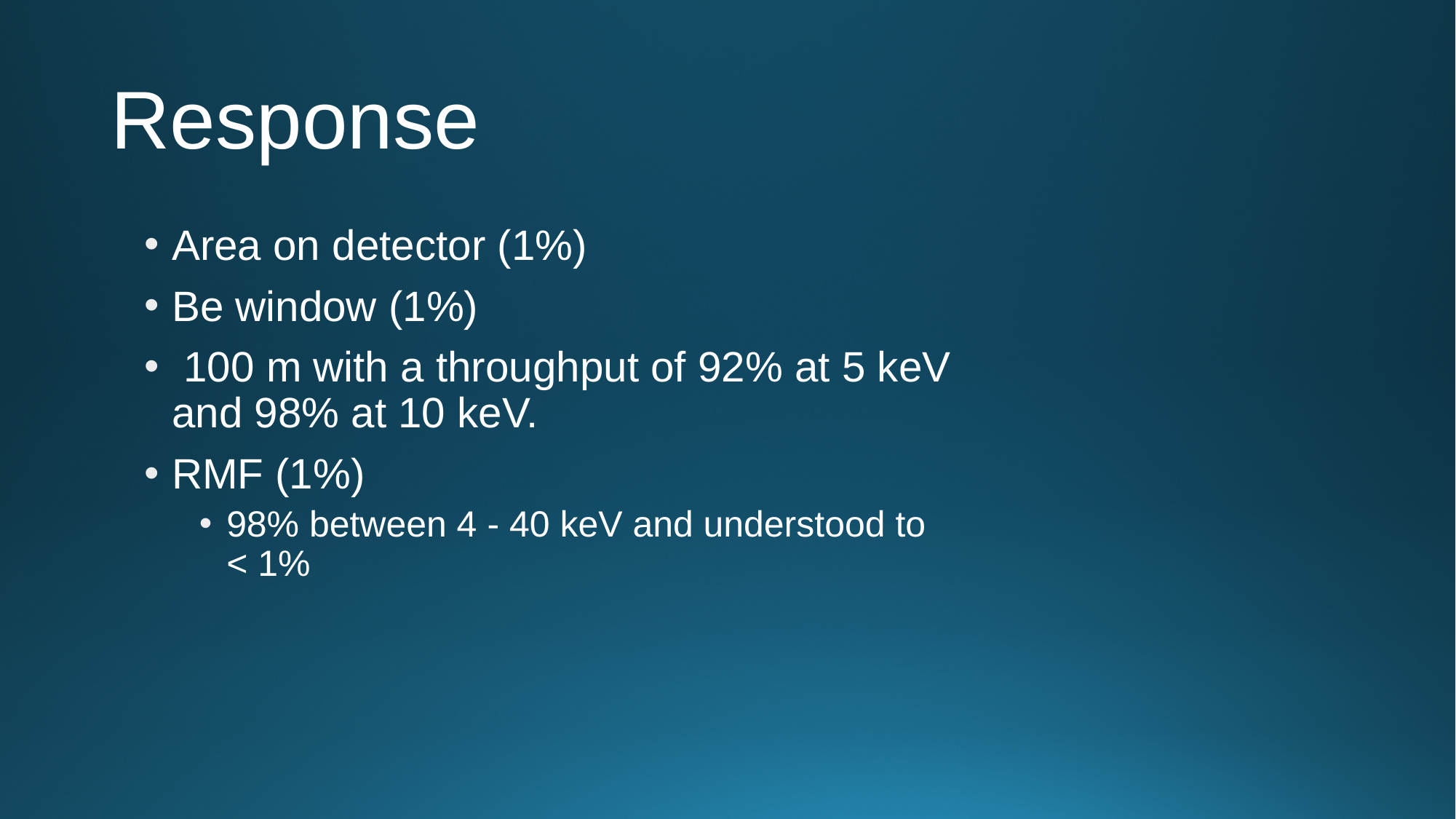

# Response
Area on detector (1%)
Be window (1%)
 100 m with a throughput of 92% at 5 keV and 98% at 10 keV.
RMF (1%)
98% between 4 - 40 keV and understood to < 1%